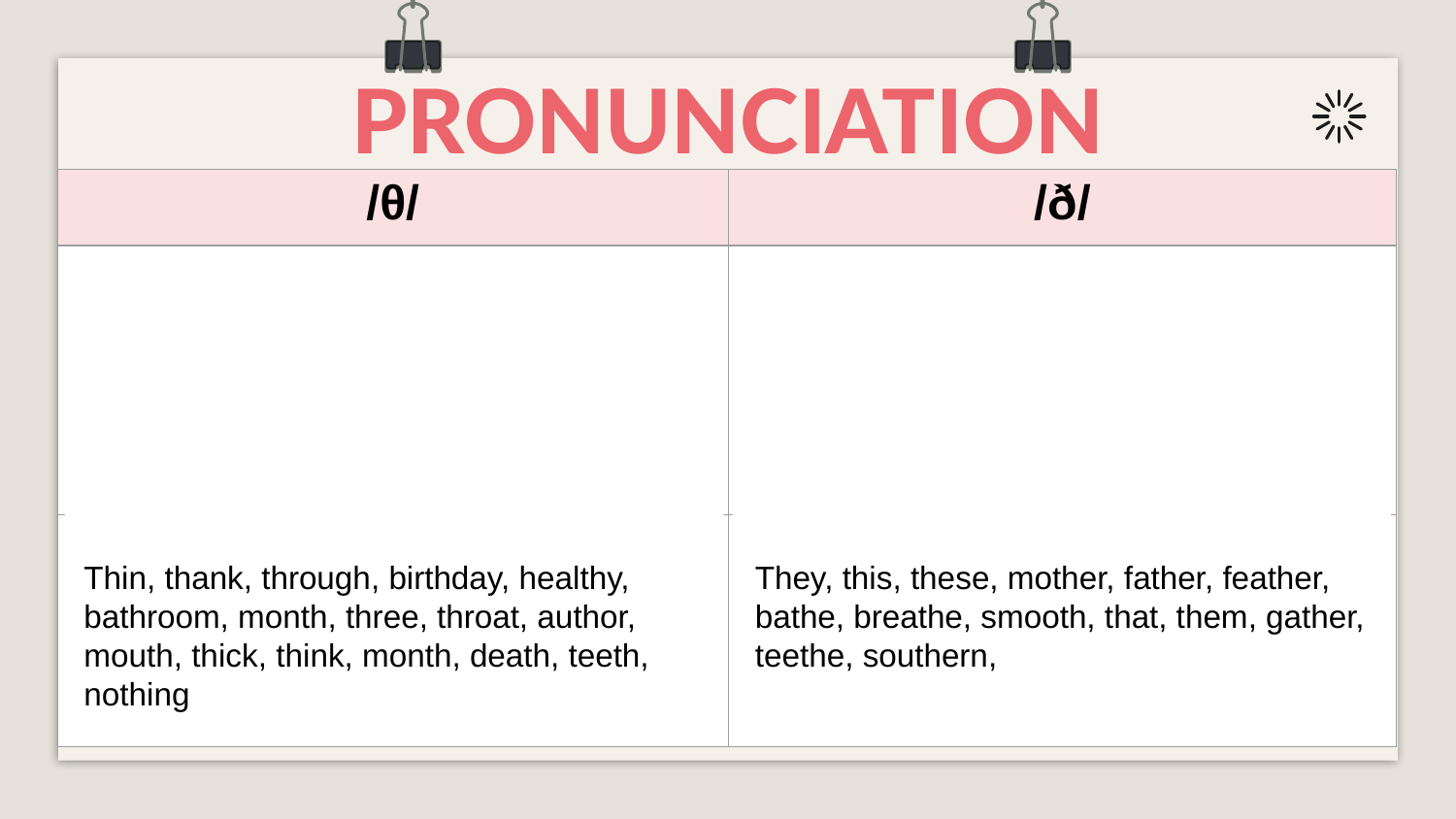

# PRONUNCIATION

| /θ/ | /ð/ |
| --- | --- |
| Khi phát âm phụ âm /θ/ , các bạn cần: Đặt đầu lưỡi ở giữa hai hàm răng, ngạc mềm được nâng lên Sau đó, đẩy luồng khí thoát ra giữa đầu lưỡi và hàm răng trên sao cho các bạn nghe được tiếng luồng khí thoát ra Và không làm rung dây thanh trong cổ họng khi phát âm | Khi phát âm phụ âm /ð/ , các bạn cần: Đặt đầu lưỡi ở giữa hai hàm răng Sau đó, đẩy luồng khí thoát ra giữa đầu lưỡi và răng hàm trên sao cho các bạn nghe thấy tiếng luồng khí thoát ra (không mạnh bằng âm /θ/) Chú ý làm rung dây thanh trong cổ họng khi phát âm |
|  |  |

Thin, thank, through, birthday, healthy, bathroom, month, three, throat, author, mouth, thick, think, month, death, teeth, nothing
They, this, these, mother, father, feather, bathe, breathe, smooth, that, them, gather, teethe, southern,